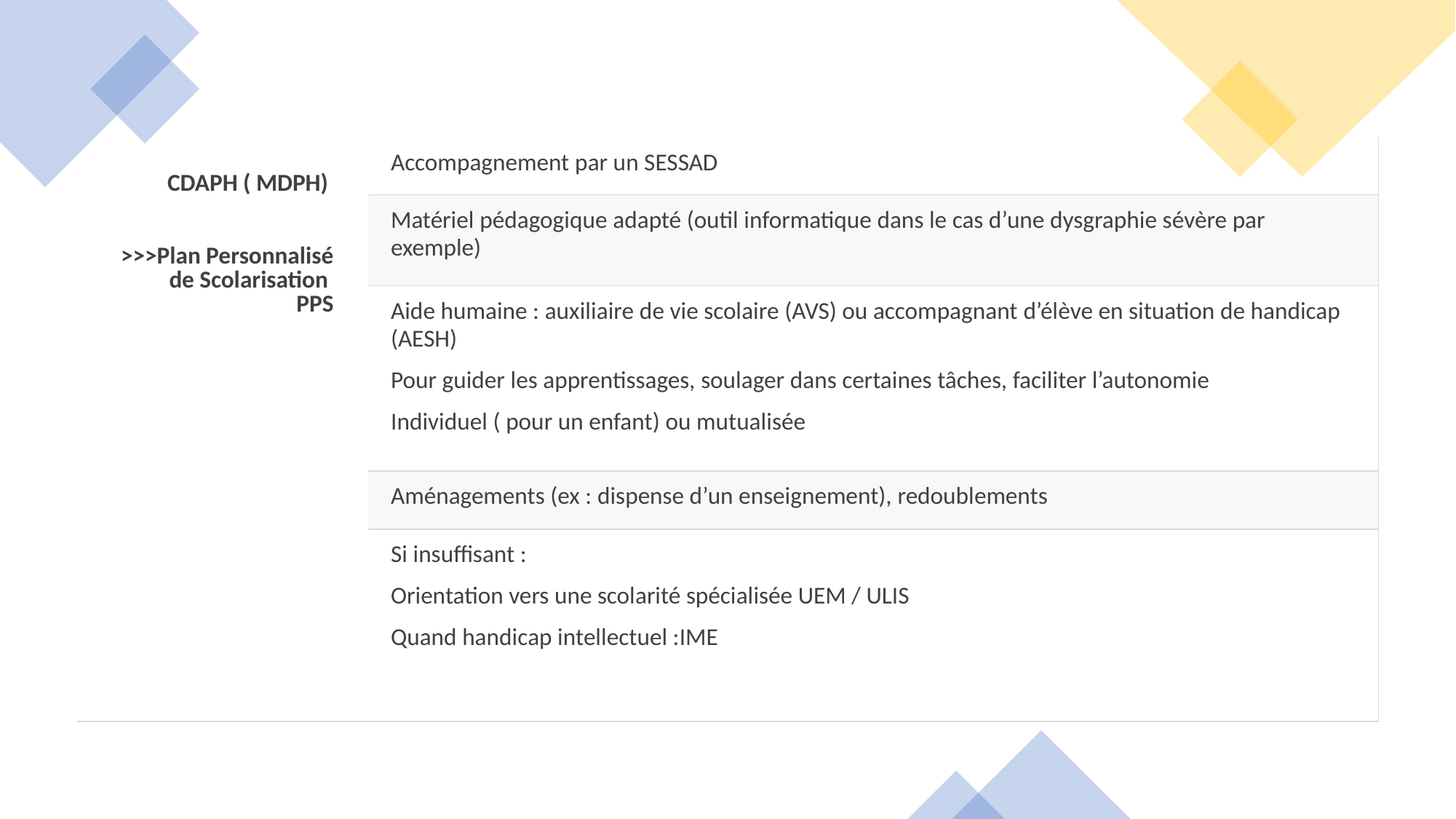

| CDAPH ( MDPH) >>>Plan Personnalisé de Scolarisation PPS | Accompagnement par un SESSAD |
| --- | --- |
|  | Matériel pédagogique adapté (outil informatique dans le cas d’une dysgraphie sévère par exemple) |
|  | Aide humaine : auxiliaire de vie scolaire (AVS) ou accompagnant d’élève en situation de handicap (AESH) Pour guider les apprentissages, soulager dans certaines tâches, faciliter l’autonomie Individuel ( pour un enfant) ou mutualisée |
|  | Aménagements (ex : dispense d’un enseignement), redoublements |
|  | Si insuffisant : Orientation vers une scolarité spécialisée UEM / ULIS Quand handicap intellectuel :IME |